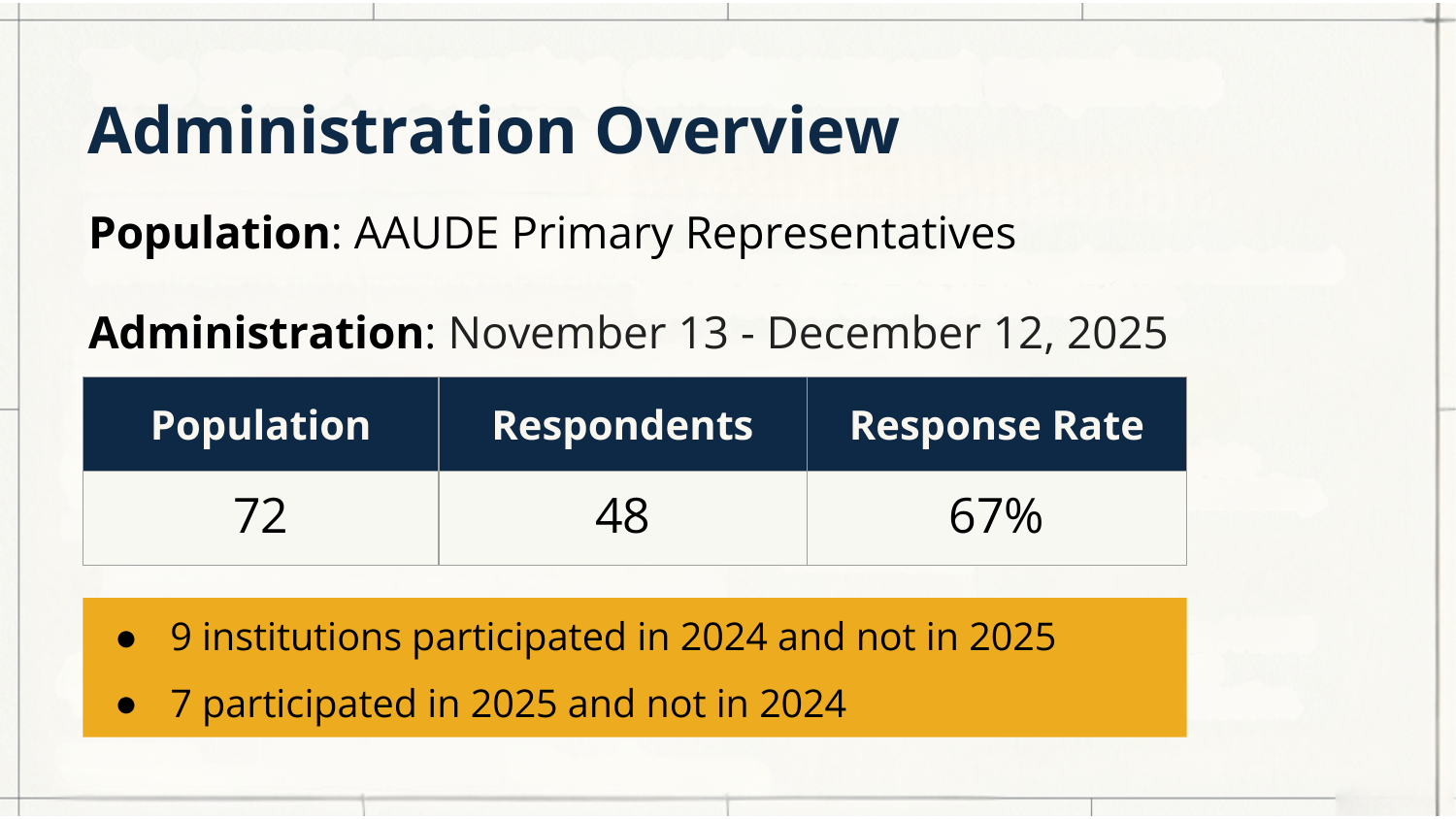

Administration Overview
Population: AAUDE Primary Representatives
Administration: November 13 - December 12, 2025
| Population | Respondents | Response Rate |
| --- | --- | --- |
| 72 | 48 | 67% |
9 institutions participated in 2024 and not in 2025
7 participated in 2025 and not in 2024